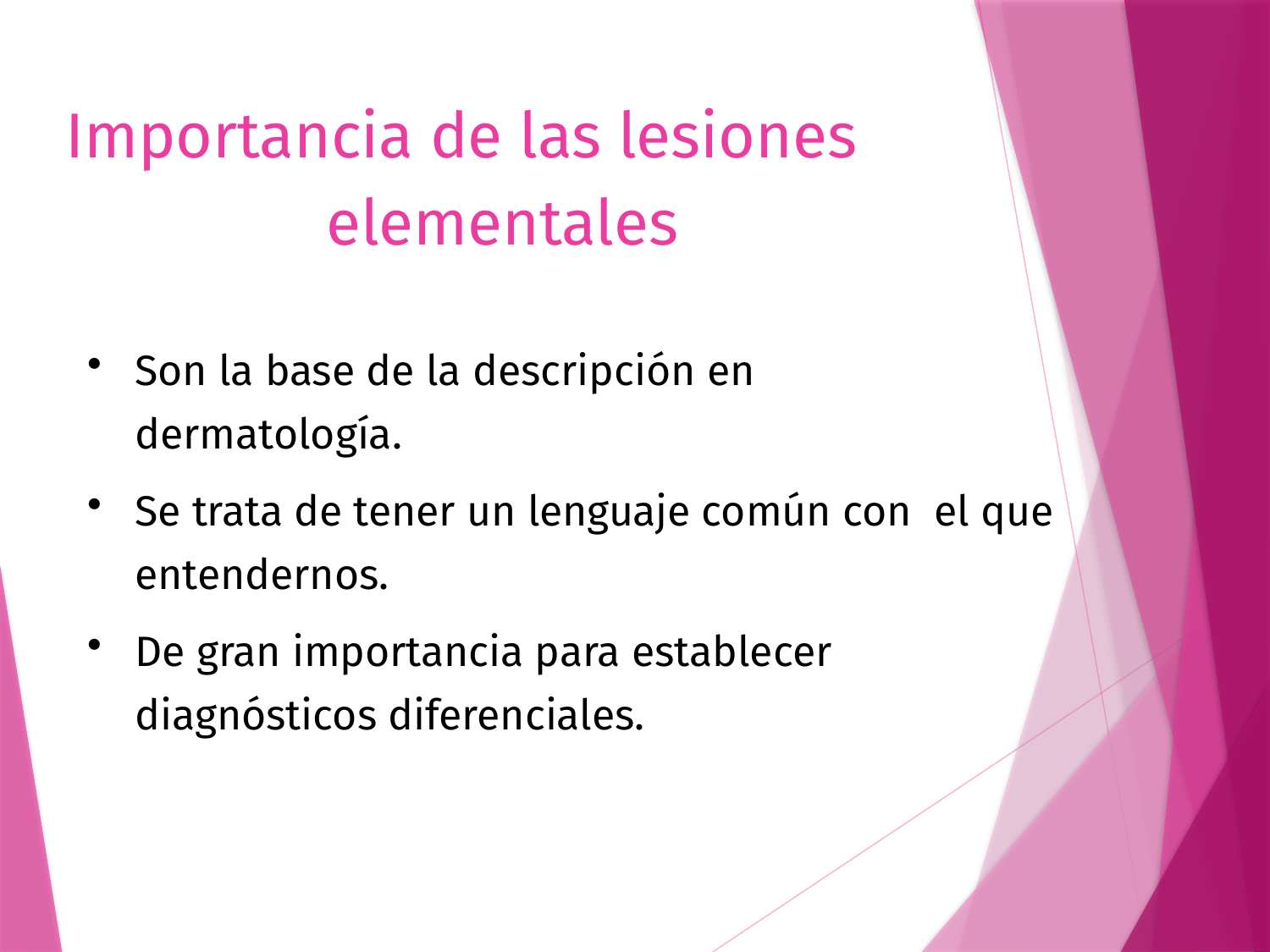

# Importancia de las lesiones  elementales
Son la base de la descripción en  dermatología.
Se trata de tener un lenguaje común con  el que entendernos.
De gran importancia para establecer  diagnósticos diferenciales.